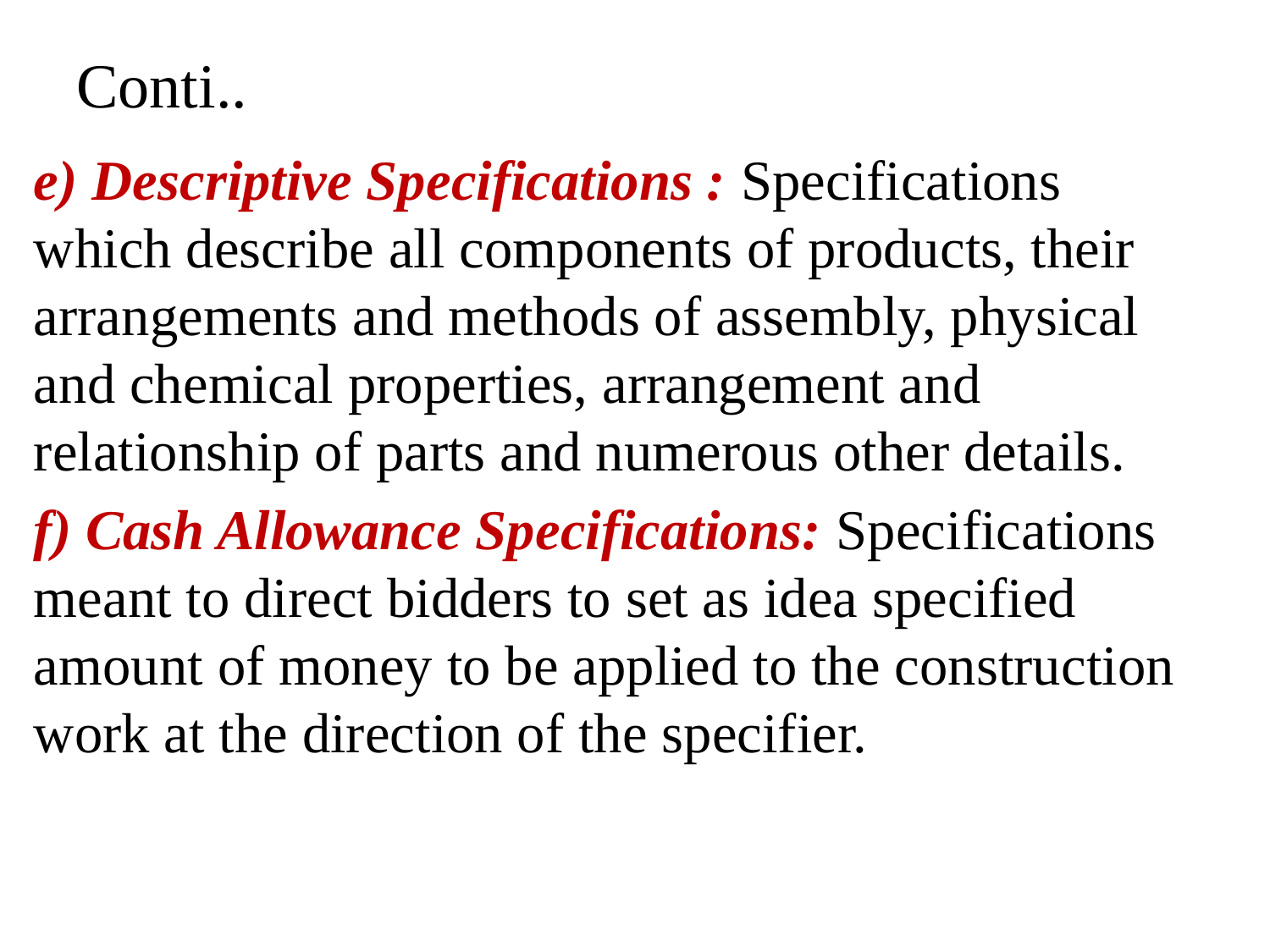

# Conti..
e) Descriptive Specifications : Specifications which describe all components of products, their arrangements and methods of assembly, physical and chemical properties, arrangement and relationship of parts and numerous other details.
f) Cash Allowance Specifications: Specifications meant to direct bidders to set as idea specified amount of money to be applied to the construction work at the direction of the specifier.